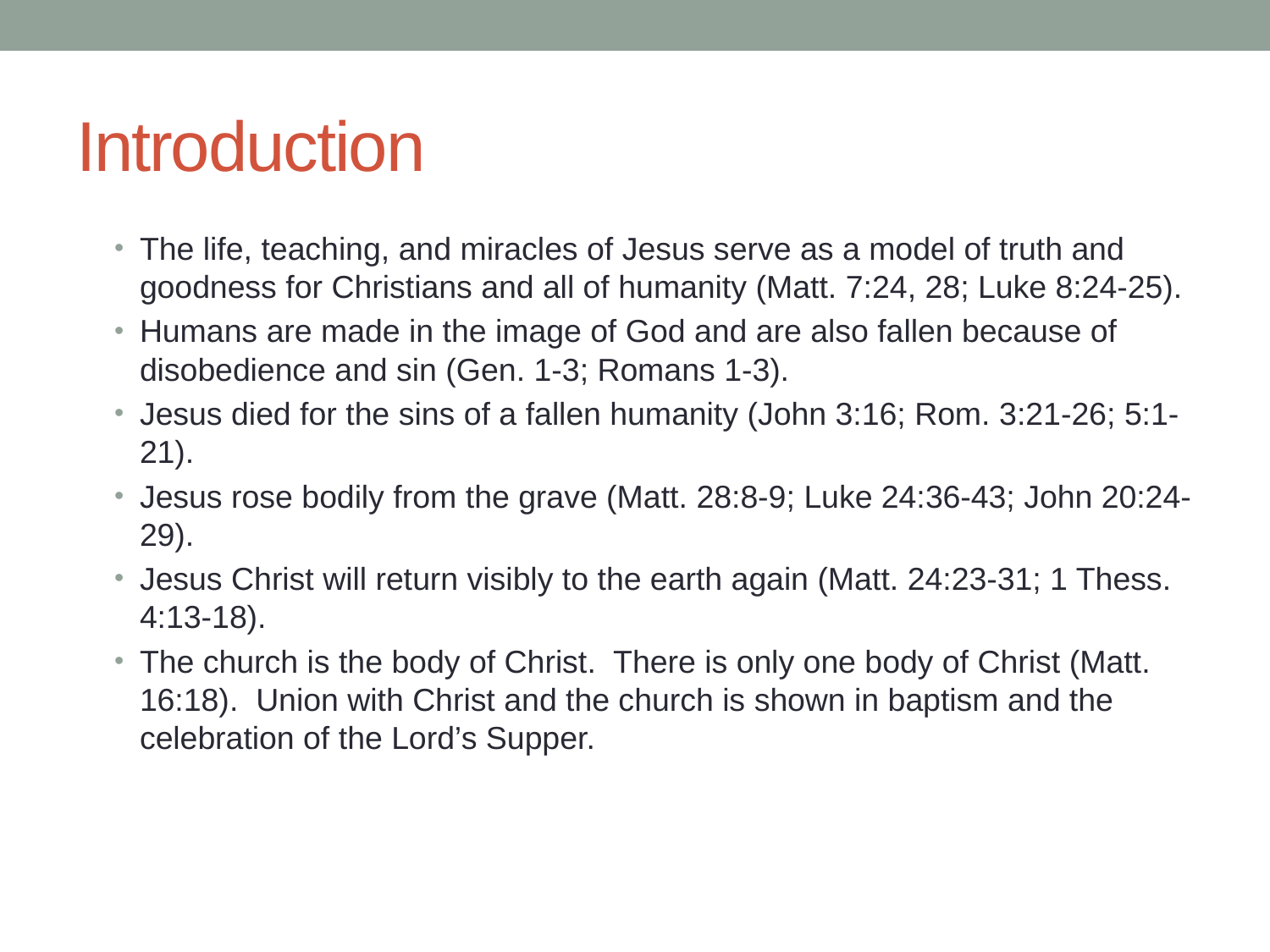

# Introduction
The life, teaching, and miracles of Jesus serve as a model of truth and goodness for Christians and all of humanity (Matt. 7:24, 28; Luke 8:24-25).
Humans are made in the image of God and are also fallen because of disobedience and sin (Gen. 1-3; Romans 1-3).
Jesus died for the sins of a fallen humanity (John 3:16; Rom. 3:21-26; 5:1-21).
Jesus rose bodily from the grave (Matt. 28:8-9; Luke 24:36-43; John 20:24-29).
Jesus Christ will return visibly to the earth again (Matt. 24:23-31; 1 Thess. 4:13-18).
The church is the body of Christ.  There is only one body of Christ (Matt. 16:18).  Union with Christ and the church is shown in baptism and the celebration of the Lord’s Supper.